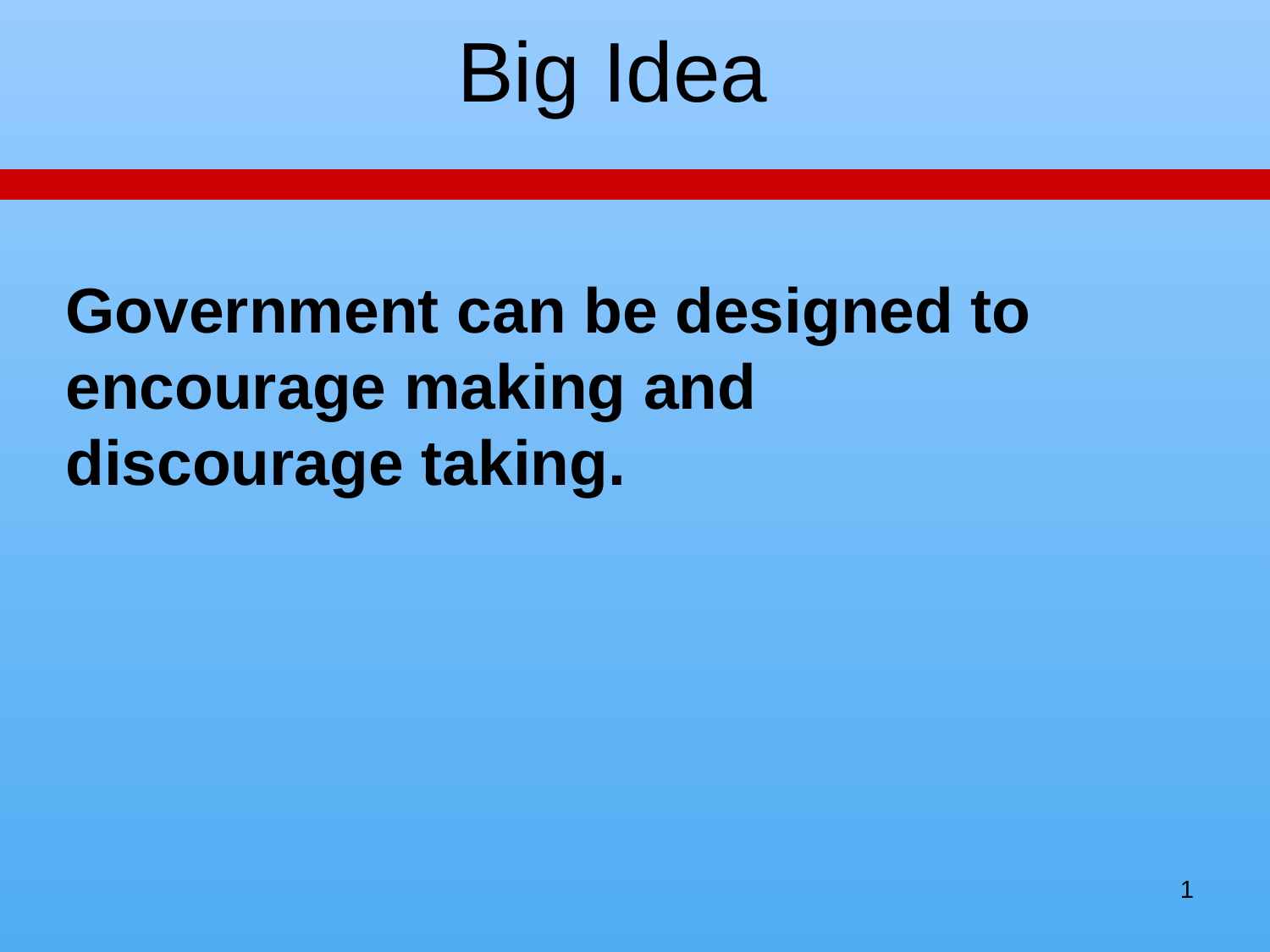

Big Idea

Government can be designed to encourage making and discourage taking.

1